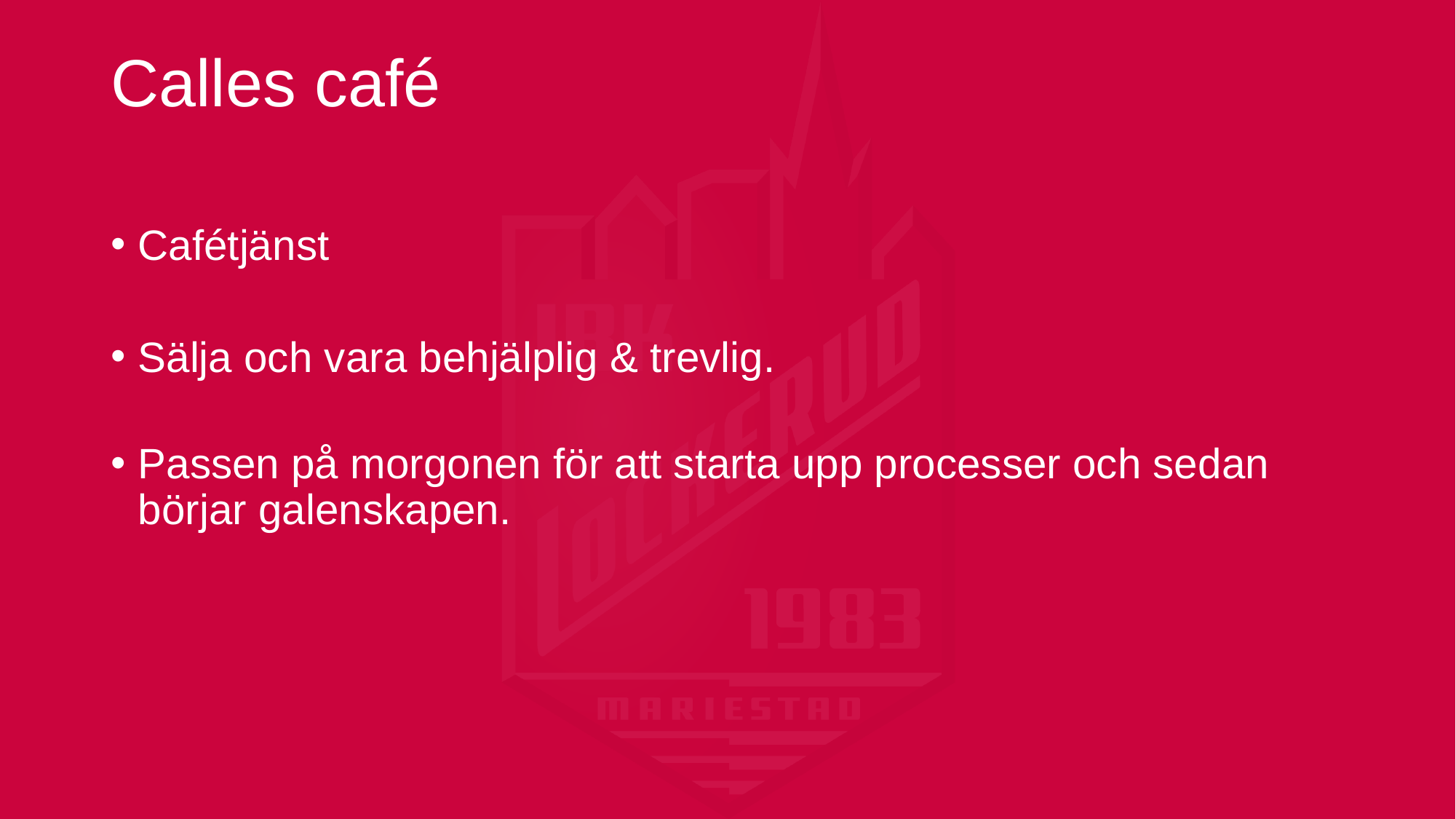

# Calles café
Cafétjänst
Sälja och vara behjälplig & trevlig.
Passen på morgonen för att starta upp processer och sedan börjar galenskapen.